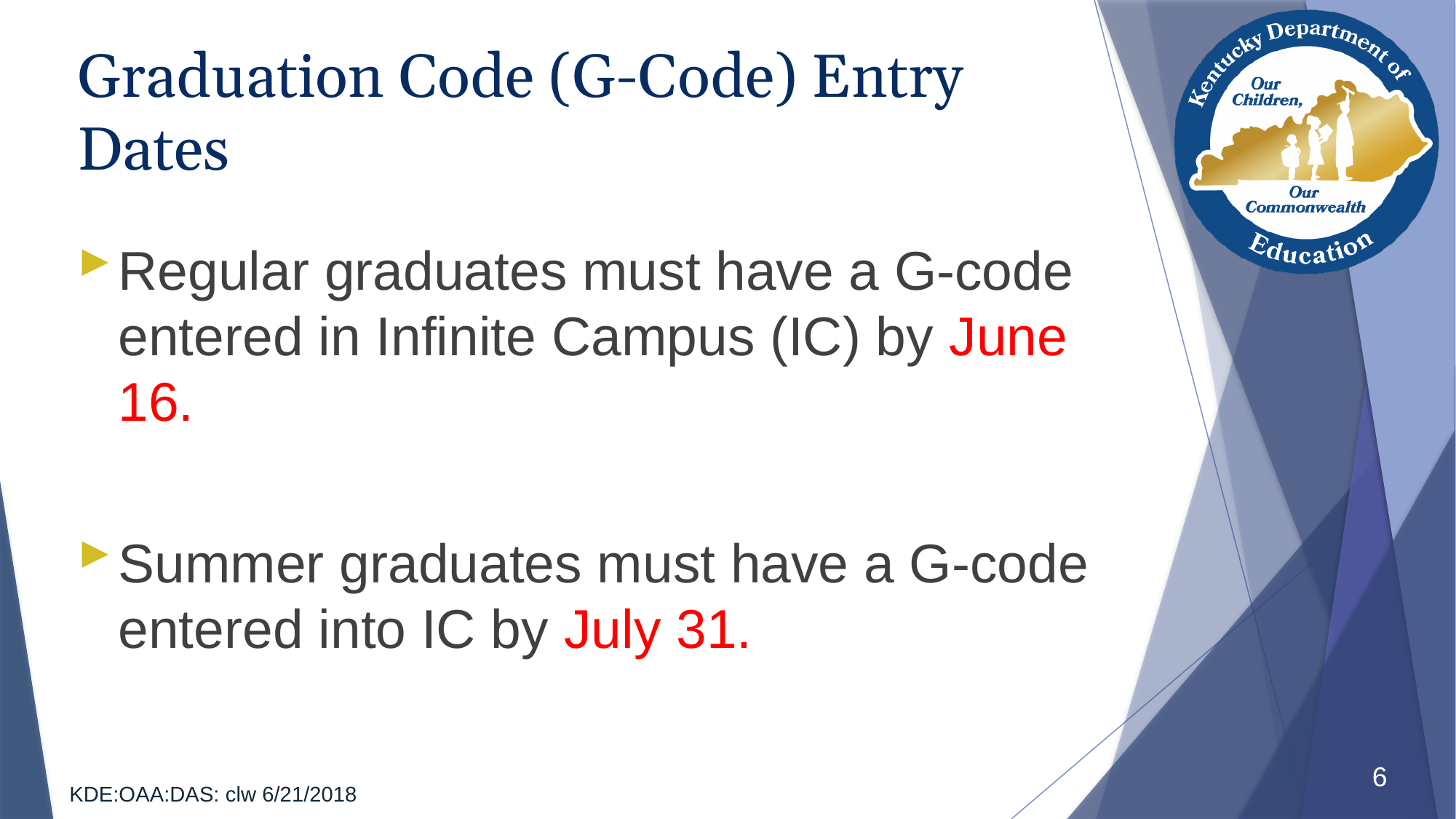

# Graduation Code (G-Code) Entry Dates
Regular graduates must have a G-code entered in Infinite Campus (IC) by June 16.

Summer graduates must have a G-code entered into IC by July 31.
6
KDE:OAA:DAS: clw 6/21/2018